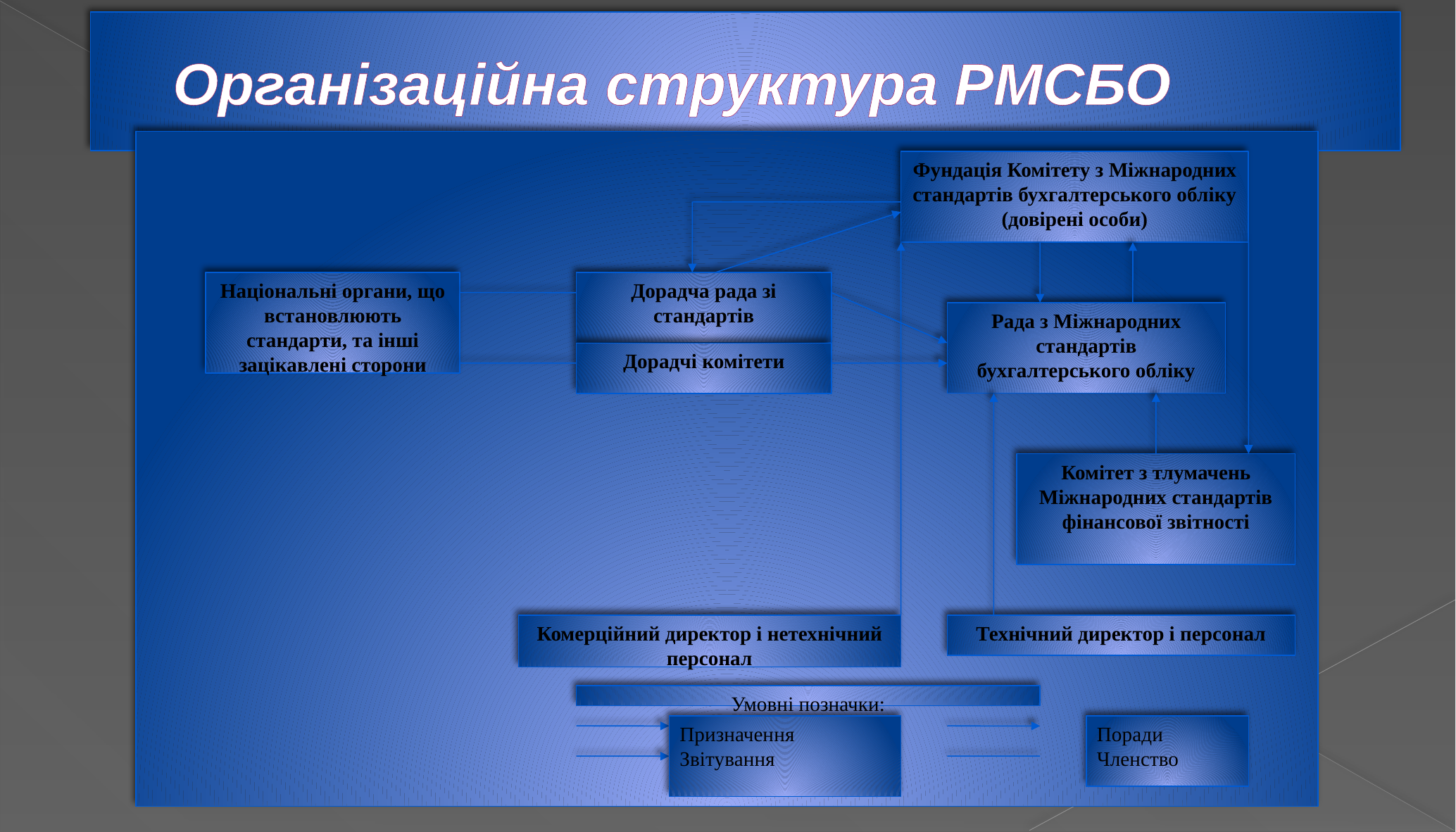

# Організаційна структура РМСБО

Фундація Комітету з Міжнародних стандартів бухгалтерського обліку (довірені особи)

Національні органи, що встановлюють стандарти, та інші зацікавлені сторони
Дорадча рада зі стандартів

Рада з Міжнародних стандартів бухгалтерського обліку
Дорадчі комітети

Комітет з тлумачень Міжнародних стандартів фінансової звітності
Комерційний директор і нетехнічний персонал
Технічний директор і персонал
Умовні позначки:
Призначення
Звітування
Поради
Членство